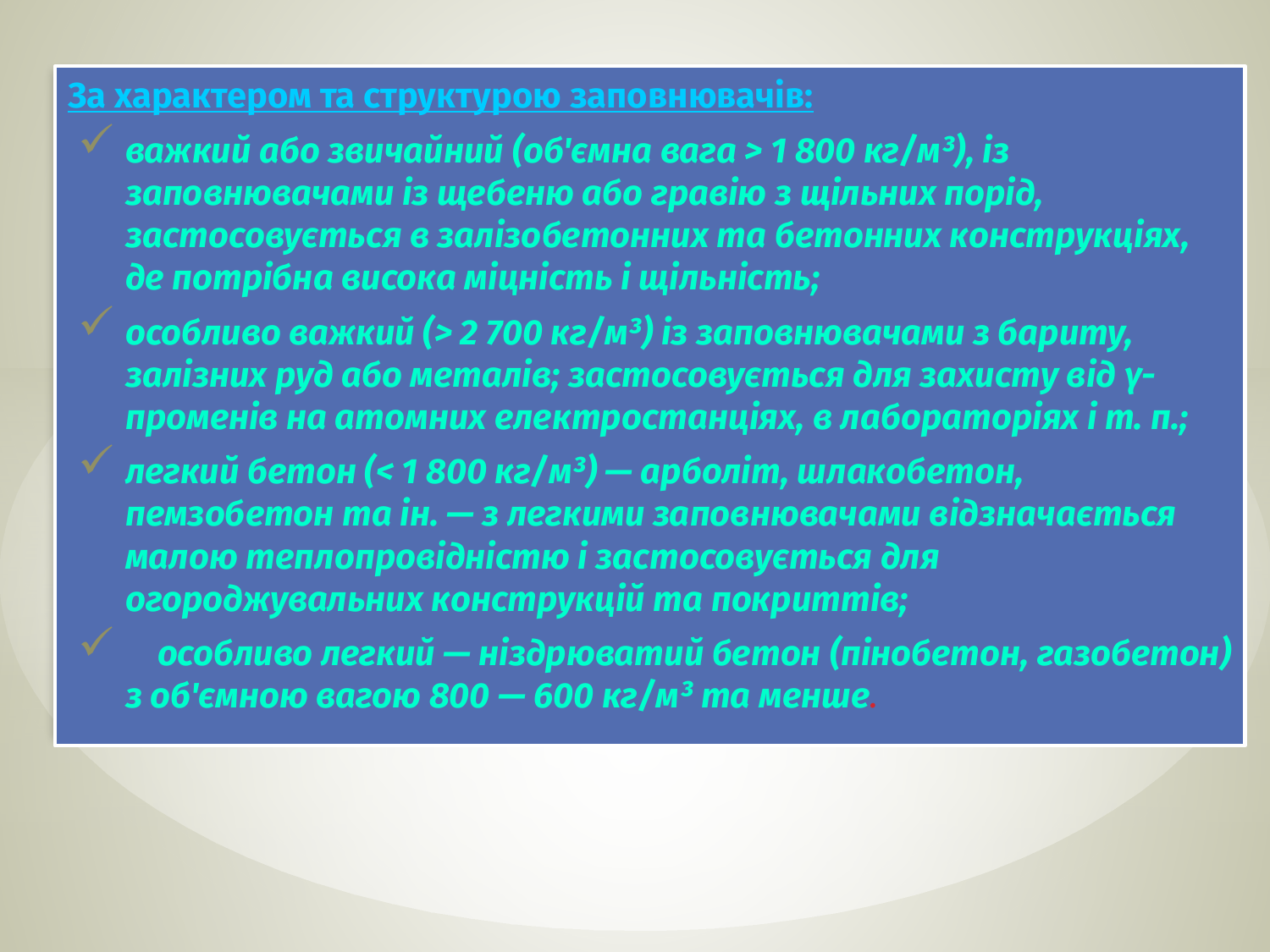

За характером та структурою заповнювачів:
важкий або звичайний (об'ємна вага > 1 800 кг/м³), із заповнювачами із щебеню або гравію з щільних порід, застосовується в залізобетонних та бетонних конструкціях, де потрібна висока міцність і щільність;
особливо важкий (> 2 700 кг/м³) із заповнювачами з бариту, залізних руд або металів; застосовується для захисту від γ-променів на атомних електростанціях, в лабораторіях і т. п.;
легкий бетон (< 1 800 кг/м³) — арболіт, шлакобетон, пемзобетон та ін. — з легкими заповнювачами відзначається малою теплопровідністю і застосовується для огороджувальних конструкцій та покриттів;
    особливо легкий — ніздрюватий бетон (пінобетон, газобетон) з об'ємною вагою 800 — 600 кг/м³ та менше.